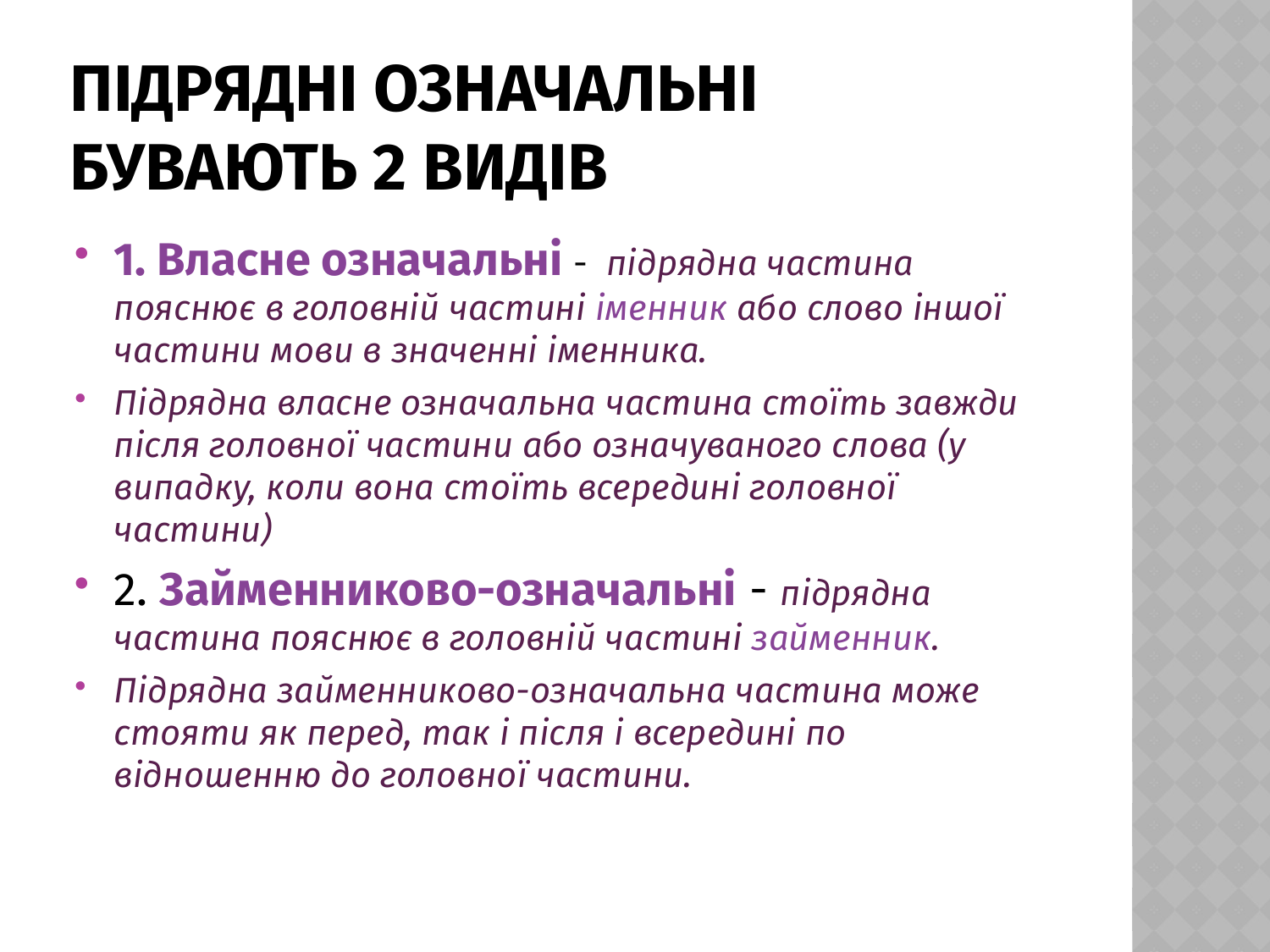

# Підрядні означальні бувають 2 видів
1. Власне означальні -  підрядна частина пояснює в головній частині іменник або слово іншої частини мови в значенні іменника.
Підрядна власне означальна частина стоїть завжди після головної частини або означуваного слова (у випадку, коли вона стоїть всередині головної частини)
2. Займенниково-означальні - підрядна частина пояснює в головній частині займенник.
Підрядна займенниково-означальна частина може стояти як перед, так і після і всередині по відношенню до головної частини.